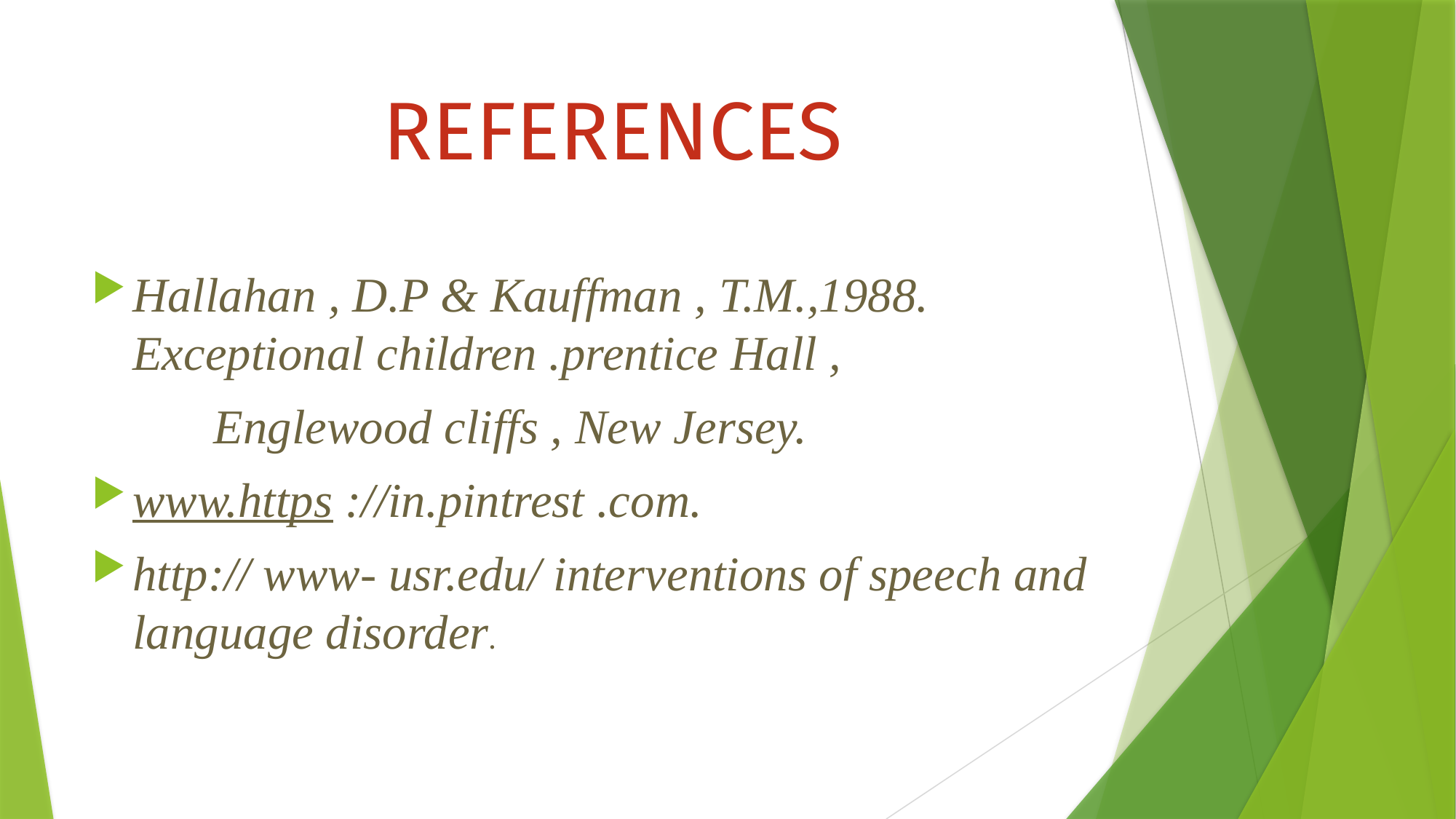

# REFERENCES
Hallahan , D.P & Kauffman , T.M.,1988. Exceptional children .prentice Hall ,
          Englewood cliffs , New Jersey.
www.https ://in.pintrest .com.
http:// www- usr.edu/ interventions of speech and language disorder.